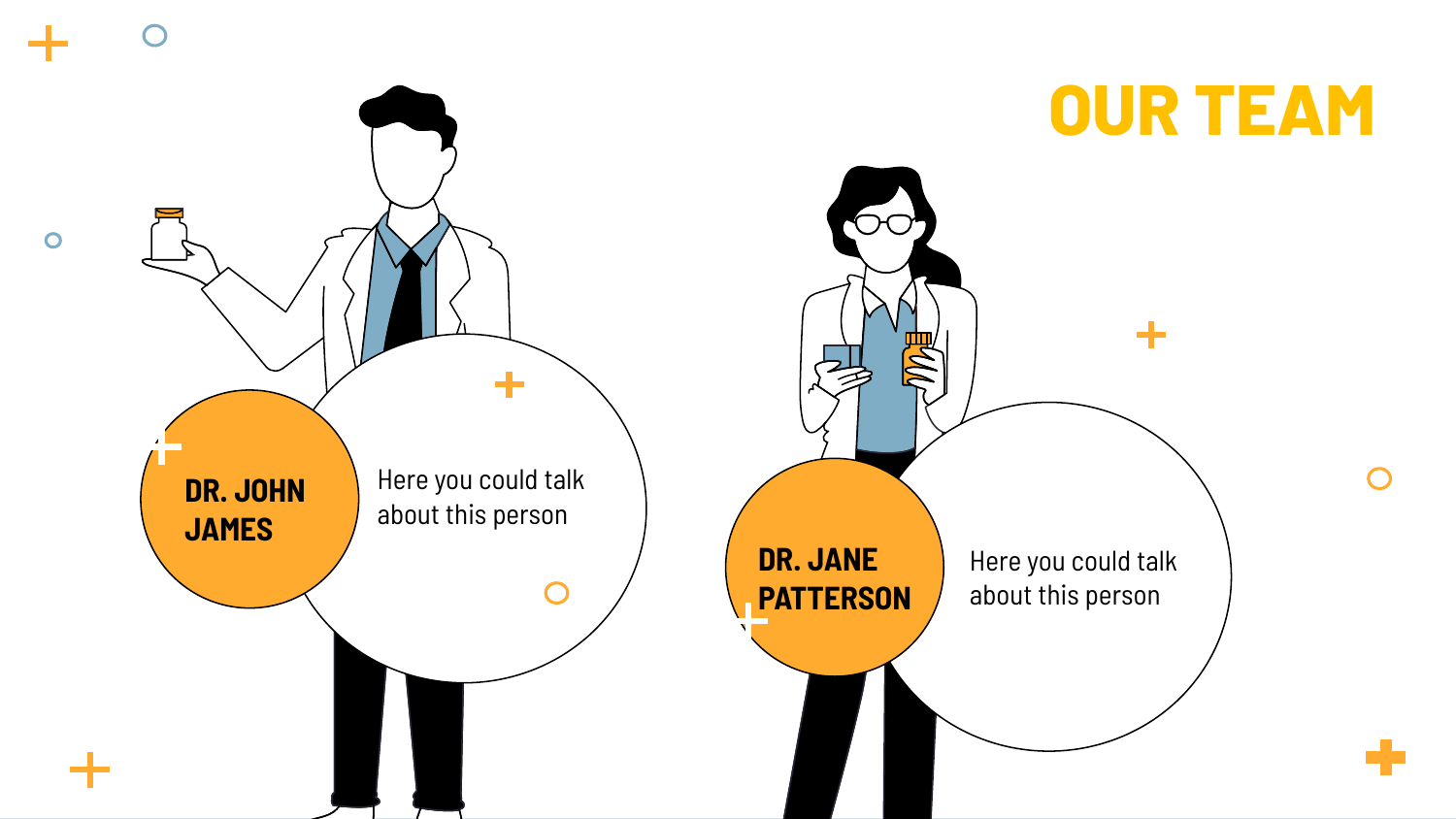

# OUR TEAM

Here you could talk about this person

DR. JOHN JAMES

Here you could talk about this person
DR. JANE PATTERSON